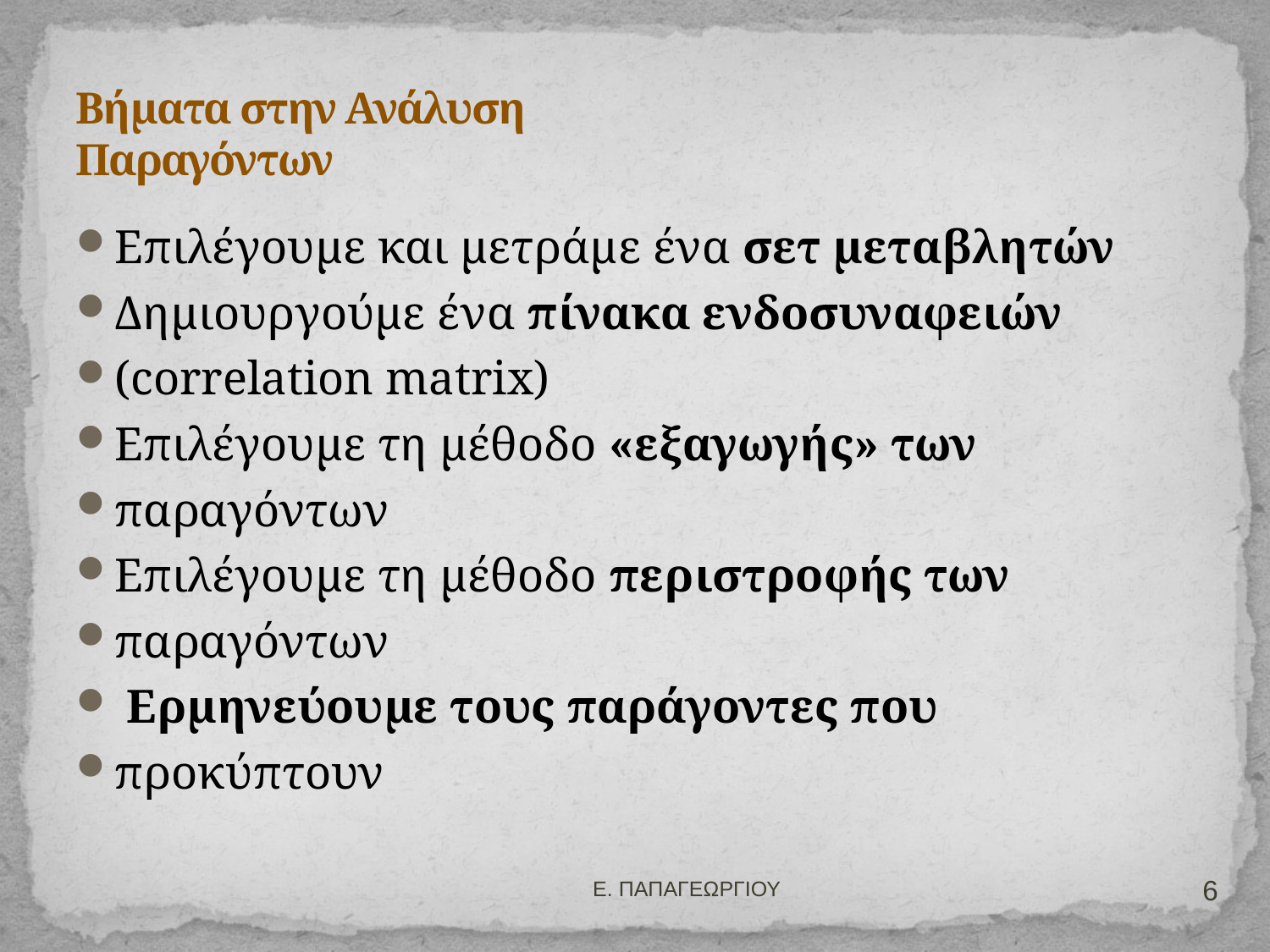

# Βήματα στην Ανάλυση Παραγόντων
Επιλέγουμε και μετράμε ένα σετ μεταβλητών
Δημιουργούμε ένα πίνακα ενδοσυναφειών
(correlation matrix)
Επιλέγουμε τη μέθοδο «εξαγωγής» των
παραγόντων
Επιλέγουμε τη μέθοδο περιστροφής των
παραγόντων
 Ερμηνεύουμε τους παράγοντες που
προκύπτουν
6
Ε. ΠΑΠΑΓΕΩΡΓΙΟΥ